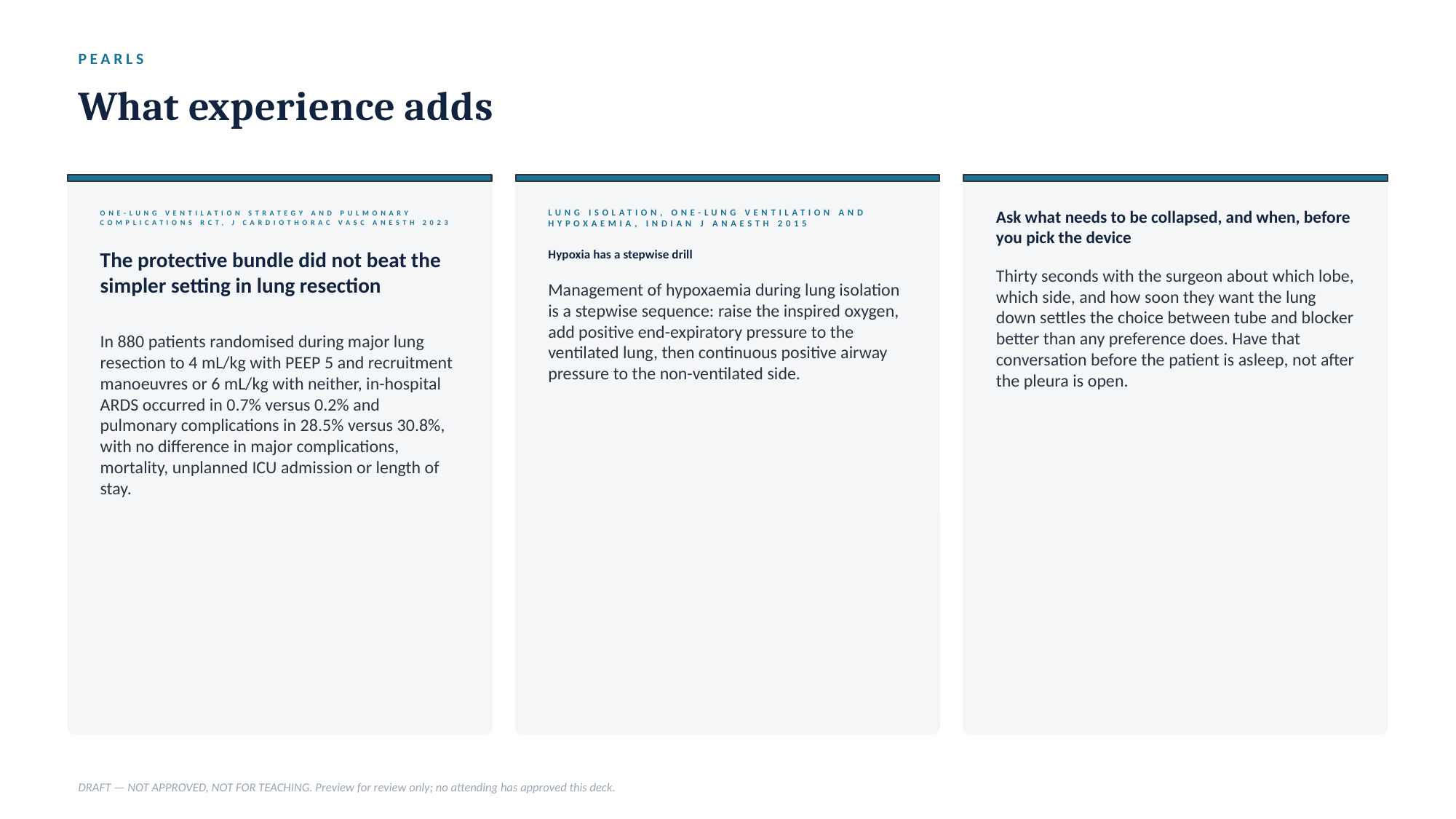

PEARLS
What experience adds

ONE-LUNG VENTILATION STRATEGY AND PULMONARY COMPLICATIONS RCT, J CARDIOTHORAC VASC ANESTH 2023
LUNG ISOLATION, ONE-LUNG VENTILATION AND HYPOXAEMIA, INDIAN J ANAESTH 2015
Ask what needs to be collapsed, and when, before you pick the device
The protective bundle did not beat the simpler setting in lung resection
Hypoxia has a stepwise drill
Thirty seconds with the surgeon about which lobe, which side, and how soon they want the lung down settles the choice between tube and blocker better than any preference does. Have that conversation before the patient is asleep, not after the pleura is open.
Management of hypoxaemia during lung isolation is a stepwise sequence: raise the inspired oxygen, add positive end-expiratory pressure to the ventilated lung, then continuous positive airway pressure to the non-ventilated side.
In 880 patients randomised during major lung resection to 4 mL/kg with PEEP 5 and recruitment manoeuvres or 6 mL/kg with neither, in-hospital ARDS occurred in 0.7% versus 0.2% and pulmonary complications in 28.5% versus 30.8%, with no difference in major complications, mortality, unplanned ICU admission or length of stay.
DRAFT — NOT APPROVED, NOT FOR TEACHING. Preview for review only; no attending has approved this deck.